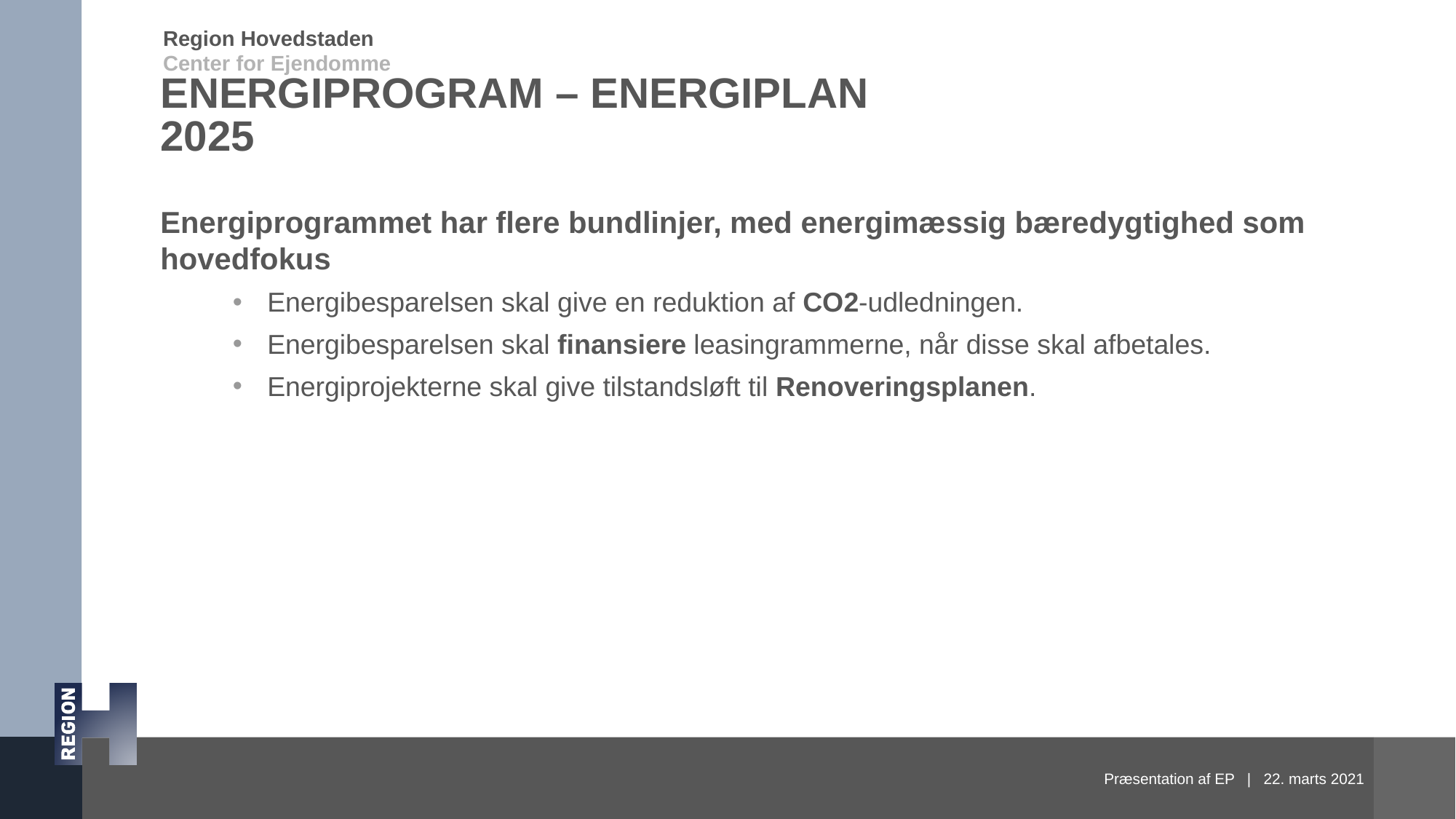

# Energiprogram – Energiplan 2025
Energiprogrammet har flere bundlinjer, med energimæssig bæredygtighed som hovedfokus
Energibesparelsen skal give en reduktion af CO2-udledningen.
Energibesparelsen skal finansiere leasingrammerne, når disse skal afbetales.
Energiprojekterne skal give tilstandsløft til Renoveringsplanen.
Energiprogram 2025 - Opstartsmøde
7. oktober 2019